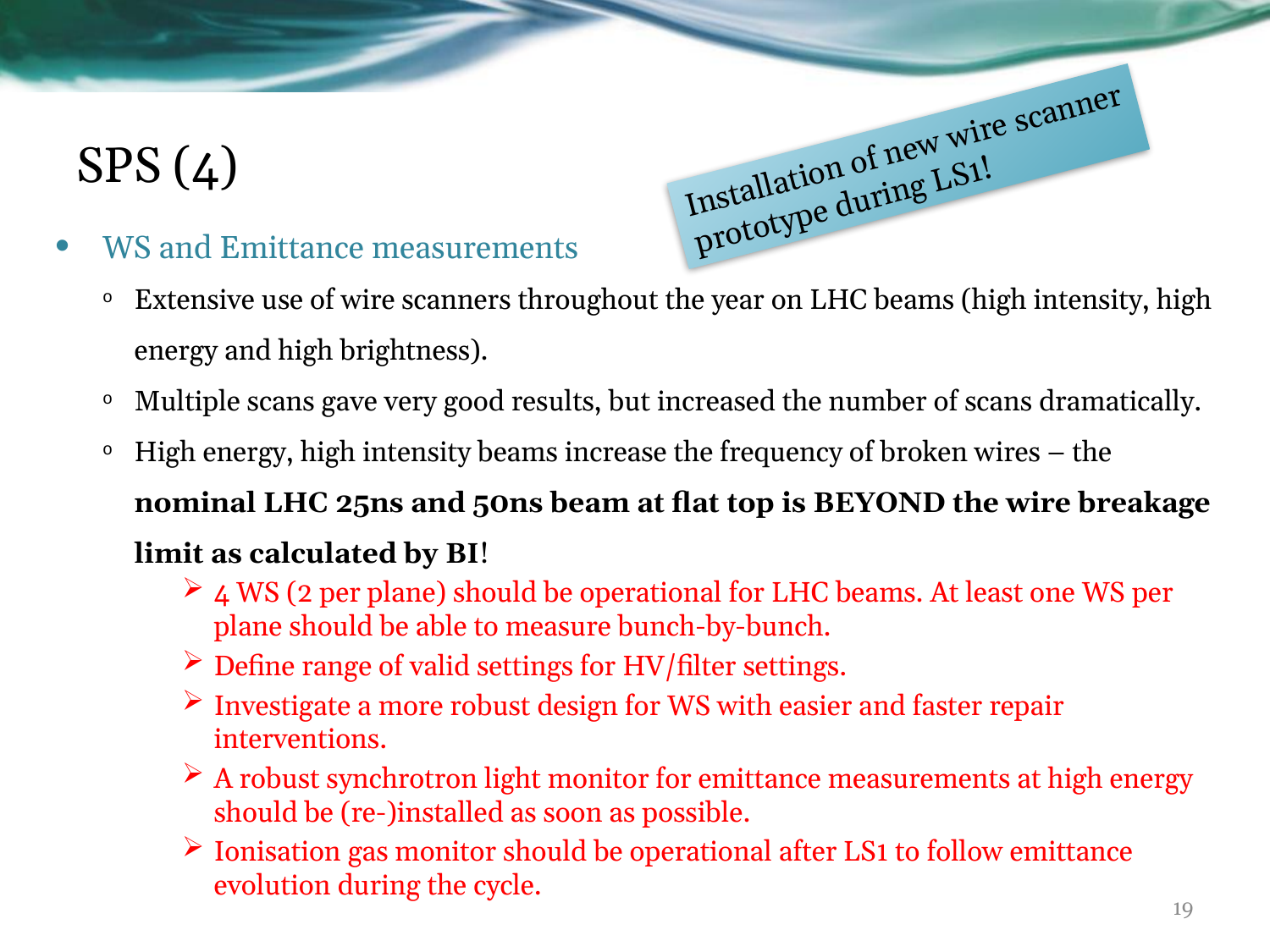

Installation of new wire scanner
prototype during LS1!
# SPS (4)
WS and Emittance measurements
Extensive use of wire scanners throughout the year on LHC beams (high intensity, high energy and high brightness).
Multiple scans gave very good results, but increased the number of scans dramatically.
High energy, high intensity beams increase the frequency of broken wires – the nominal LHC 25ns and 50ns beam at flat top is BEYOND the wire breakage limit as calculated by BI!
4 WS (2 per plane) should be operational for LHC beams. At least one WS per plane should be able to measure bunch-by-bunch.
Define range of valid settings for HV/filter settings.
Investigate a more robust design for WS with easier and faster repair interventions.
A robust synchrotron light monitor for emittance measurements at high energy should be (re-)installed as soon as possible.
Ionisation gas monitor should be operational after LS1 to follow emittance evolution during the cycle.
19